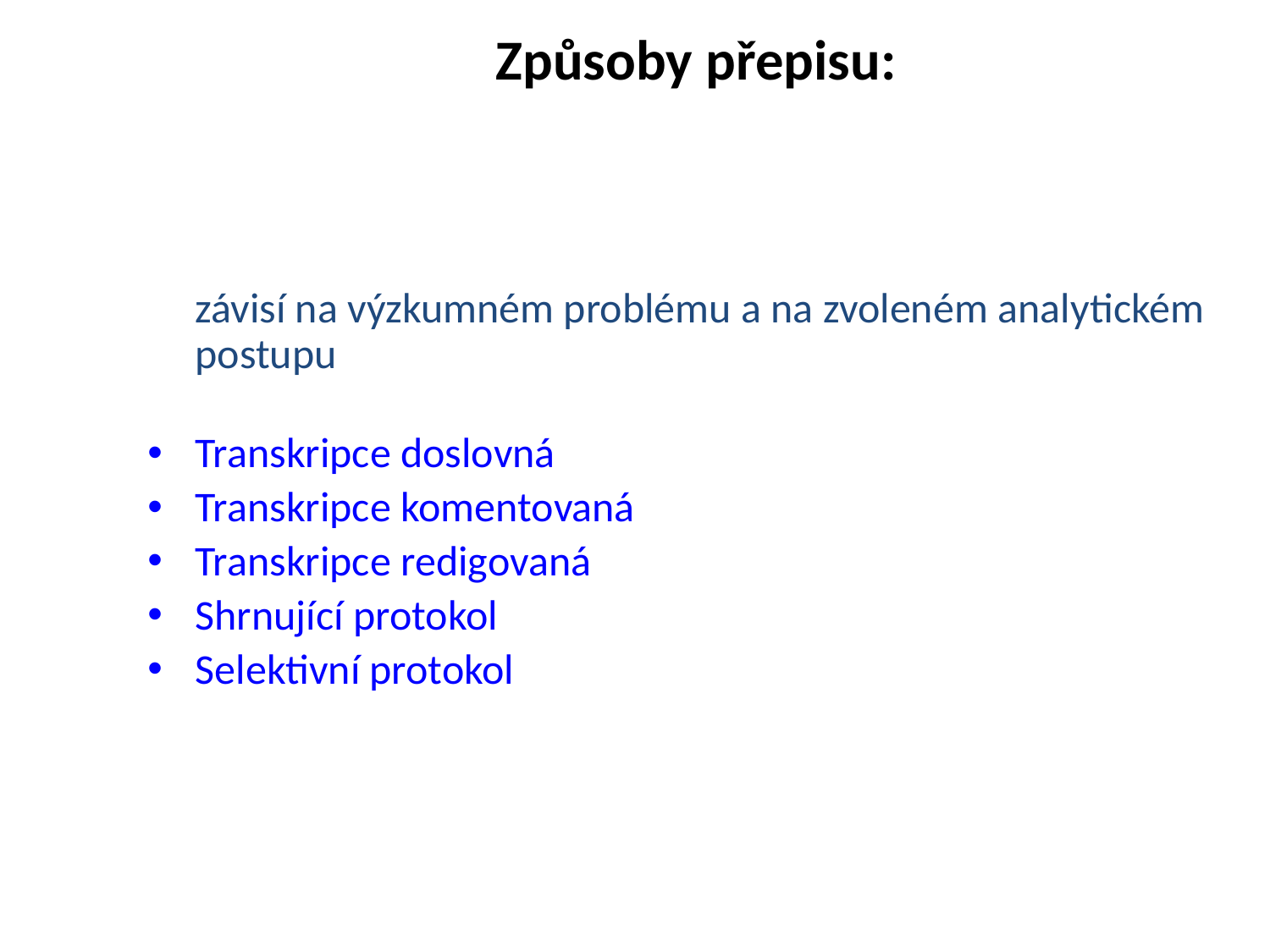

# Způsoby přepisu:
	závisí na výzkumném problému a na zvoleném analytickém postupu

Transkripce doslovná
Transkripce komentovaná
Transkripce redigovaná
Shrnující protokol
Selektivní protokol